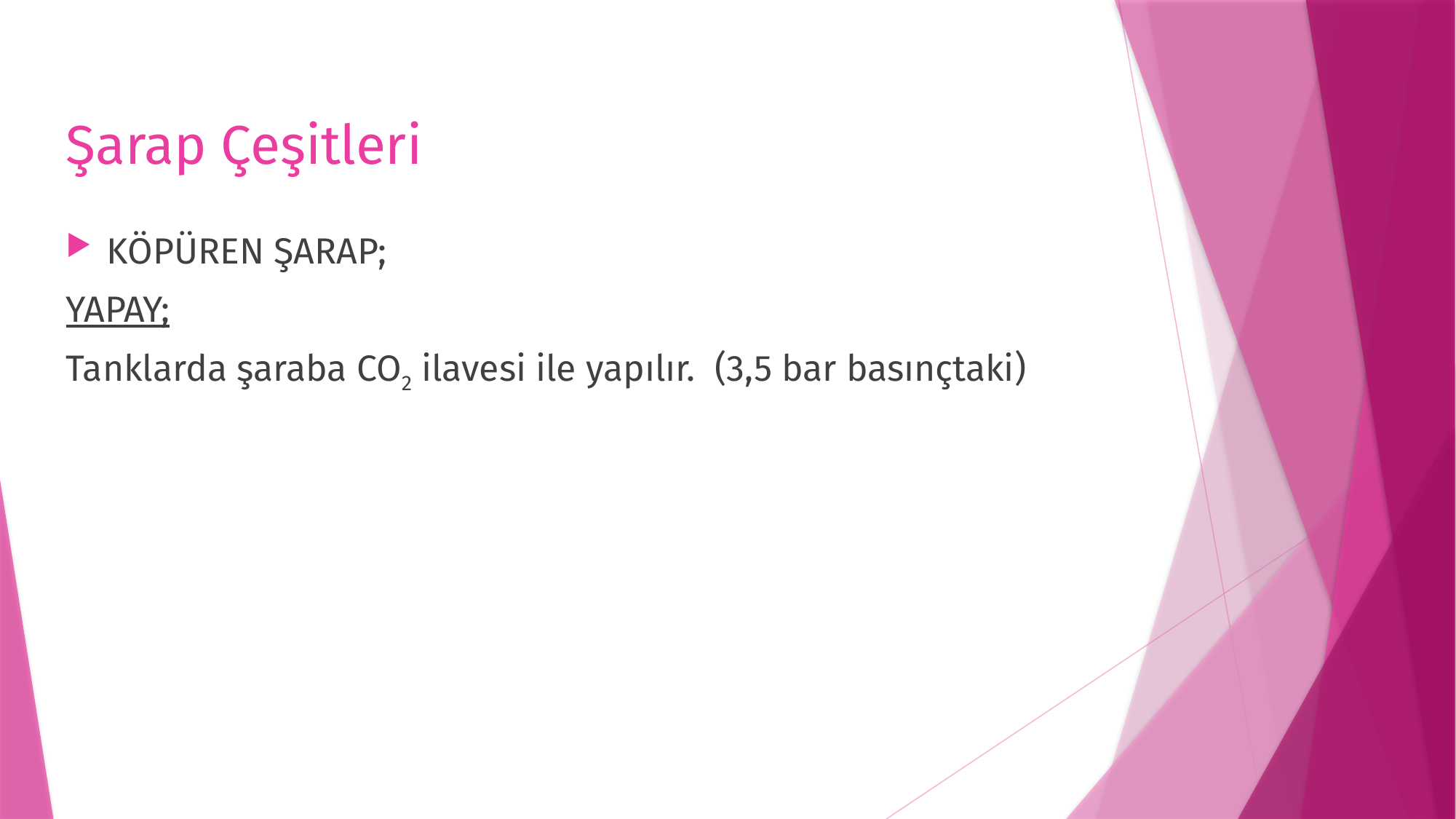

# Şarap Çeşitleri

KÖPÜREN ŞARAP;
YAPAY;
Tanklarda şaraba CO2 ilavesi ile yapılır.  (3,5 bar basınçtaki)